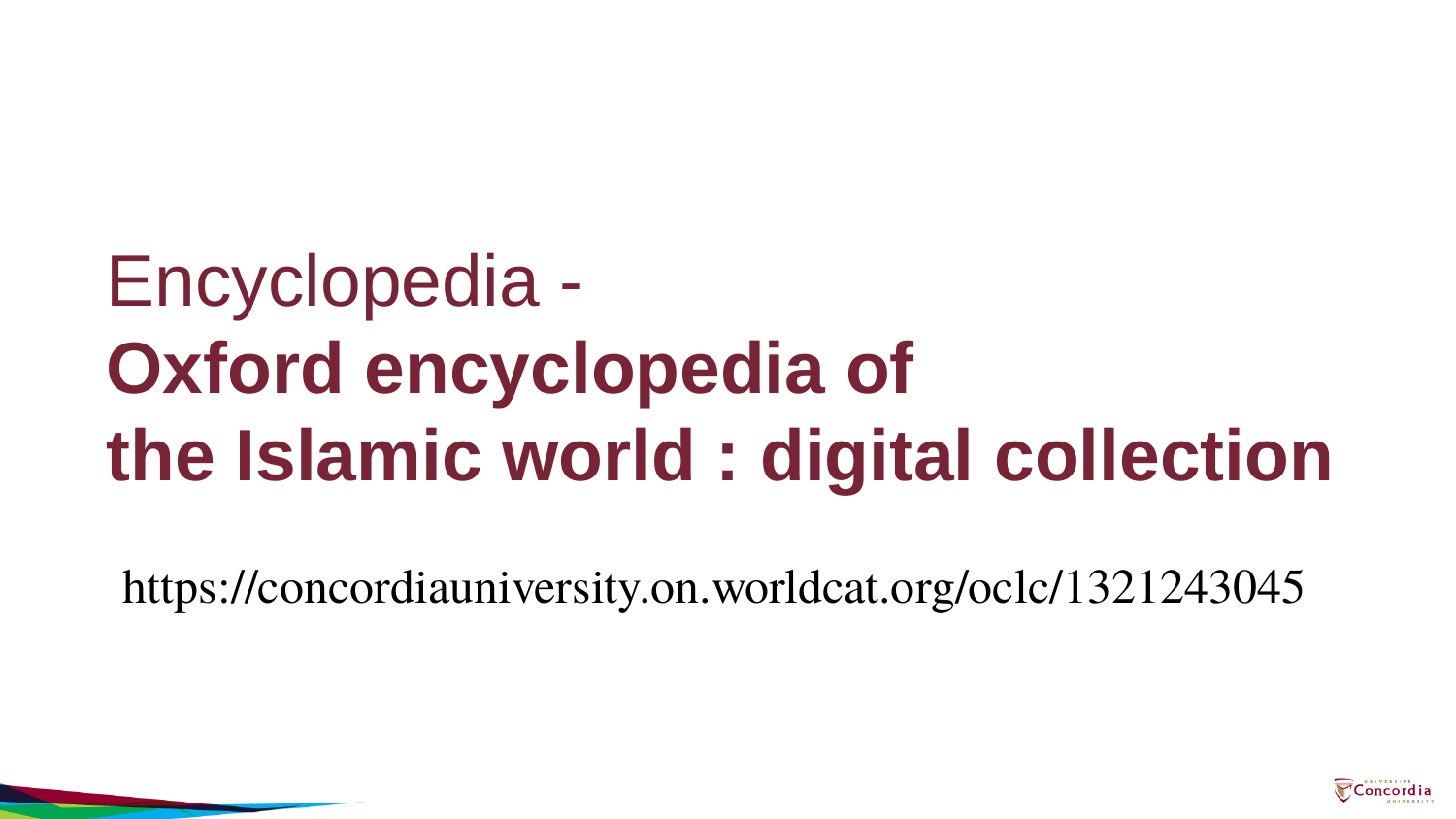

# Encyclopedia - Oxford encyclopedia of the Islamic world : digital collection
https://concordiauniversity.on.worldcat.org/oclc/1321243045